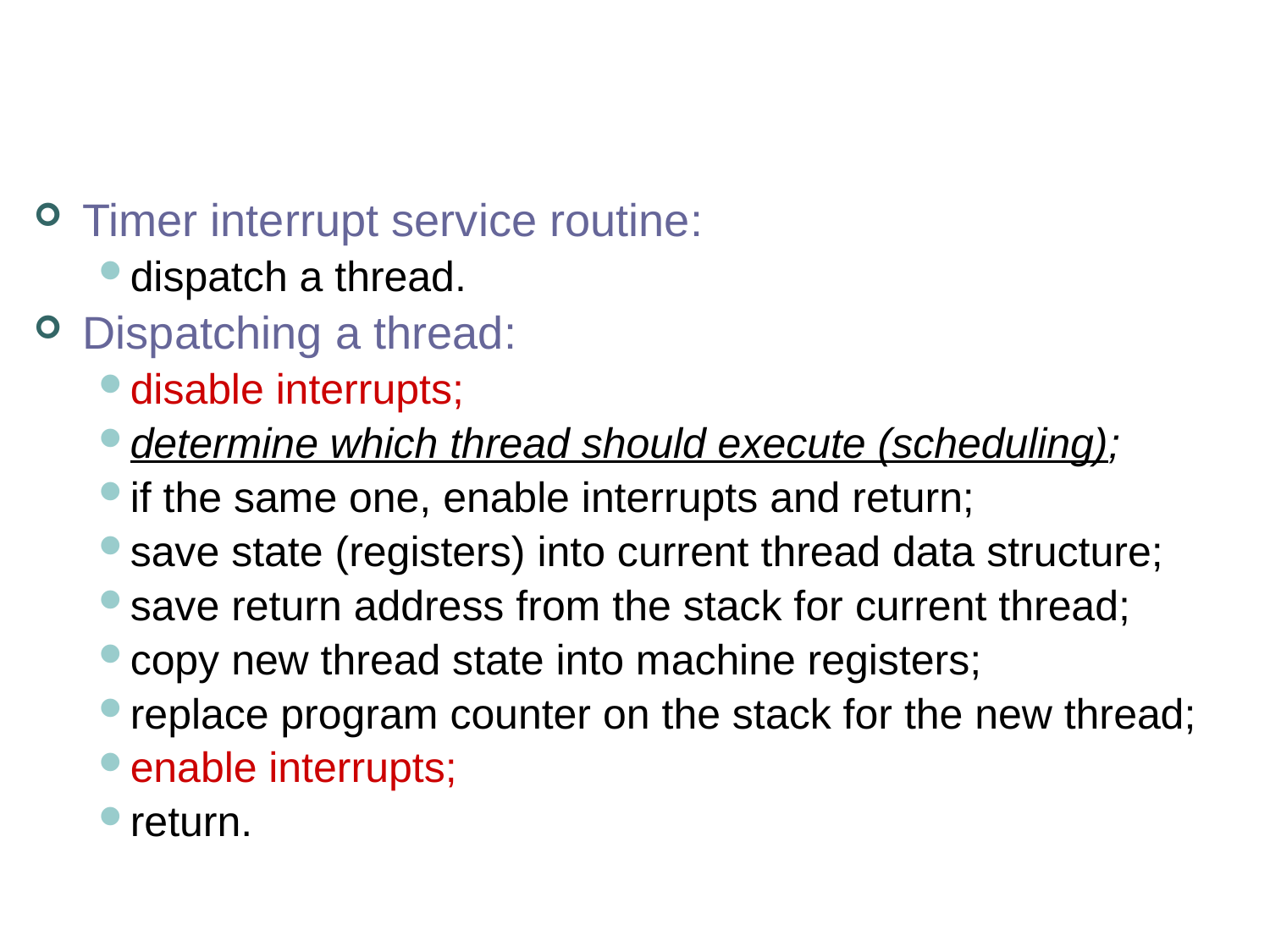

Timer interrupt service routine:
dispatch a thread.
Dispatching a thread:
disable interrupts;
determine which thread should execute (scheduling);
if the same one, enable interrupts and return;
save state (registers) into current thread data structure;
save return address from the stack for current thread;
copy new thread state into machine registers;
replace program counter on the stack for the new thread;
enable interrupts;
return.